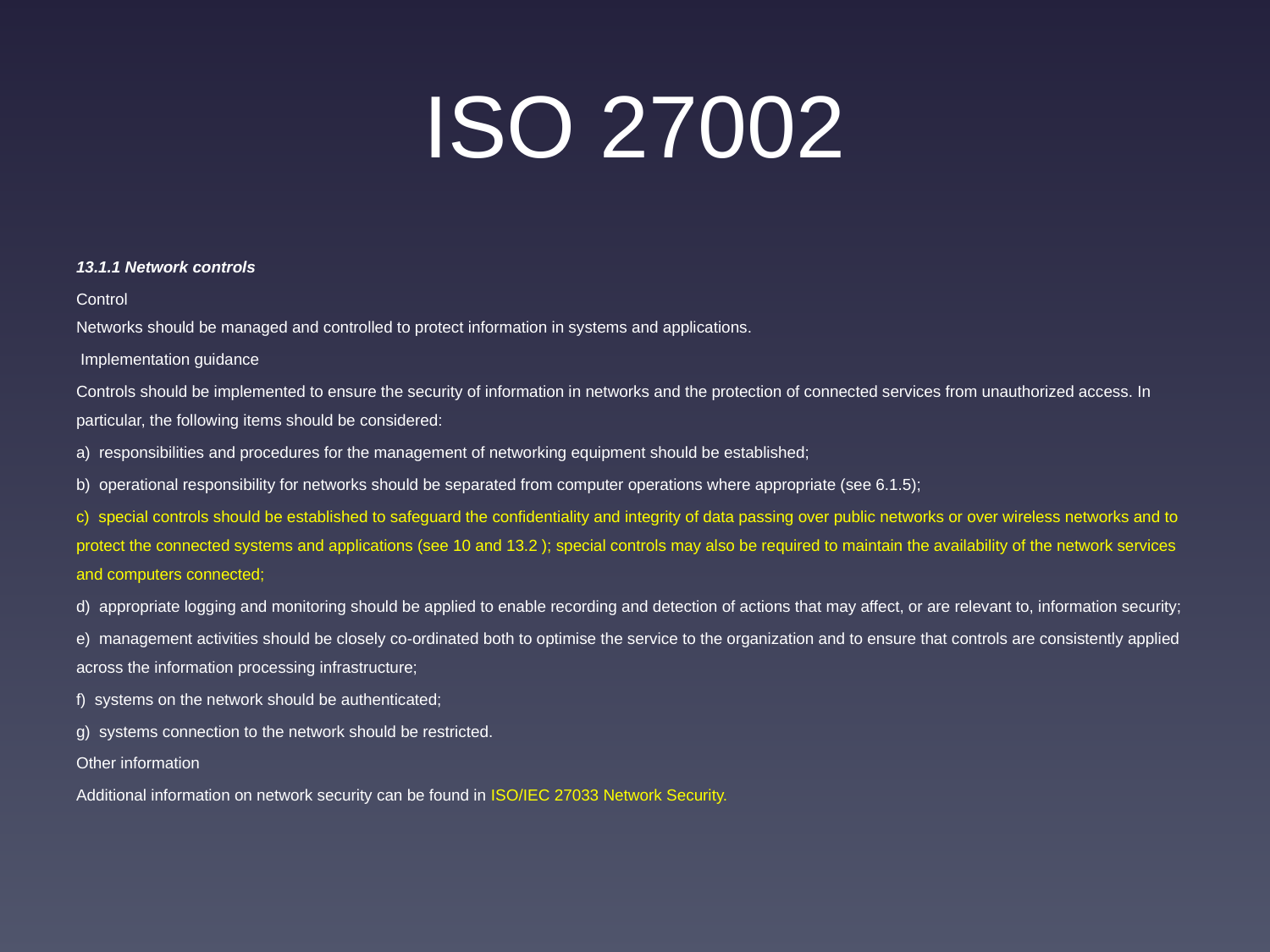

# ISO 27002
13.1.1 Network controls
Control
Networks should be managed and controlled to protect information in systems and applications.
 Implementation guidance
Controls should be implemented to ensure the security of information in networks and the protection of connected services from unauthorized access. In particular, the following items should be considered:
a)  responsibilities and procedures for the management of networking equipment should be established;
b)  operational responsibility for networks should be separated from computer operations where appropriate (see 6.1.5);
c)  special controls should be established to safeguard the confidentiality and integrity of data passing over public networks or over wireless networks and to protect the connected systems and applications (see 10 and 13.2 ); special controls may also be required to maintain the availability of the network services and computers connected;
d)  appropriate logging and monitoring should be applied to enable recording and detection of actions that may affect, or are relevant to, information security;
e)  management activities should be closely co-ordinated both to optimise the service to the organization and to ensure that controls are consistently applied across the information processing infrastructure;
f)  systems on the network should be authenticated;
g)  systems connection to the network should be restricted.
Other information
Additional information on network security can be found in ISO/IEC 27033 Network Security.